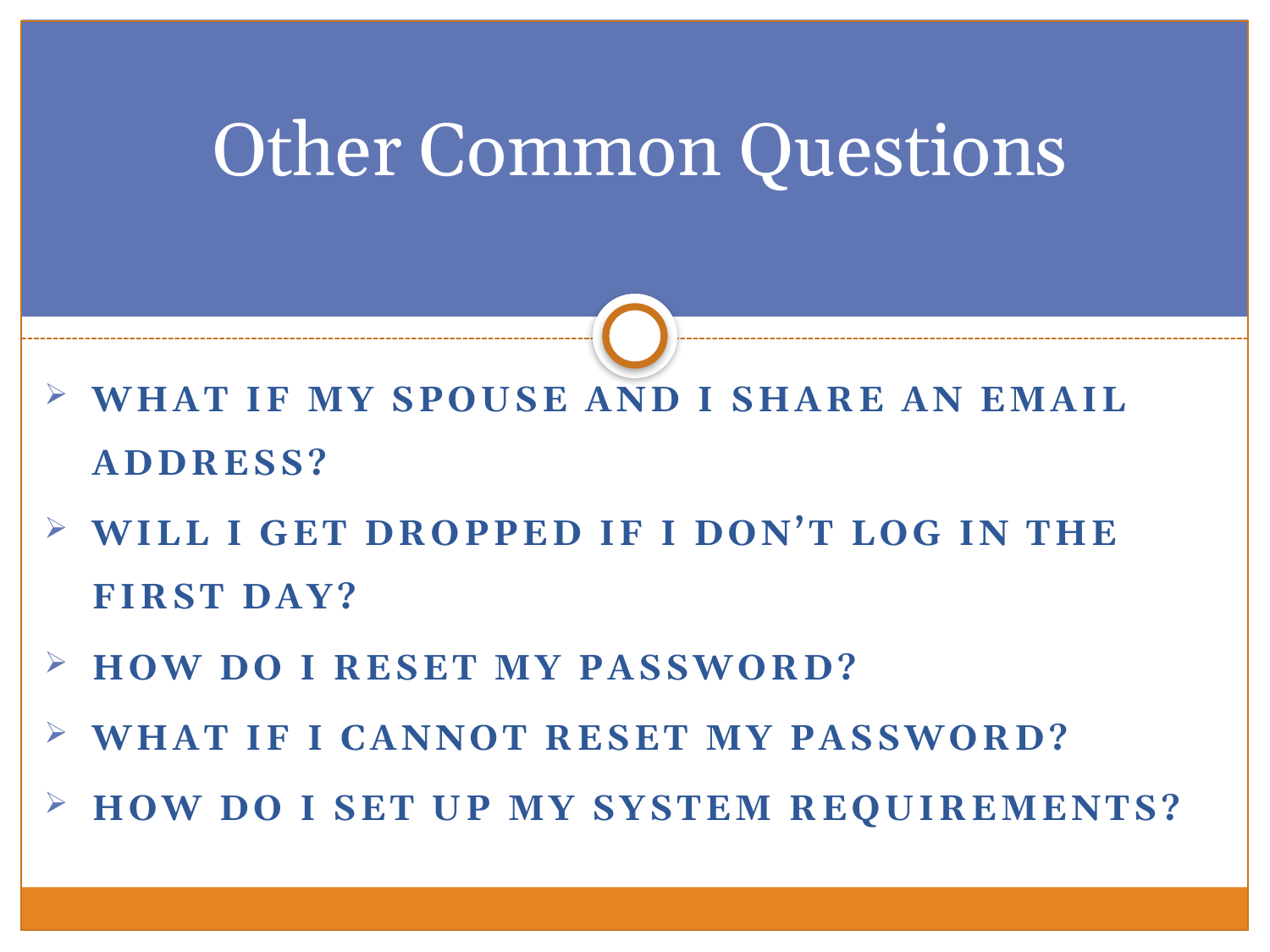

# Other Common Questions
What if my spouse and I share an email address?
Will I get dropped if I don’t log in the first day?
How do I reset my password?
What if I cannot reset my password?
How do I set up my system requirements?